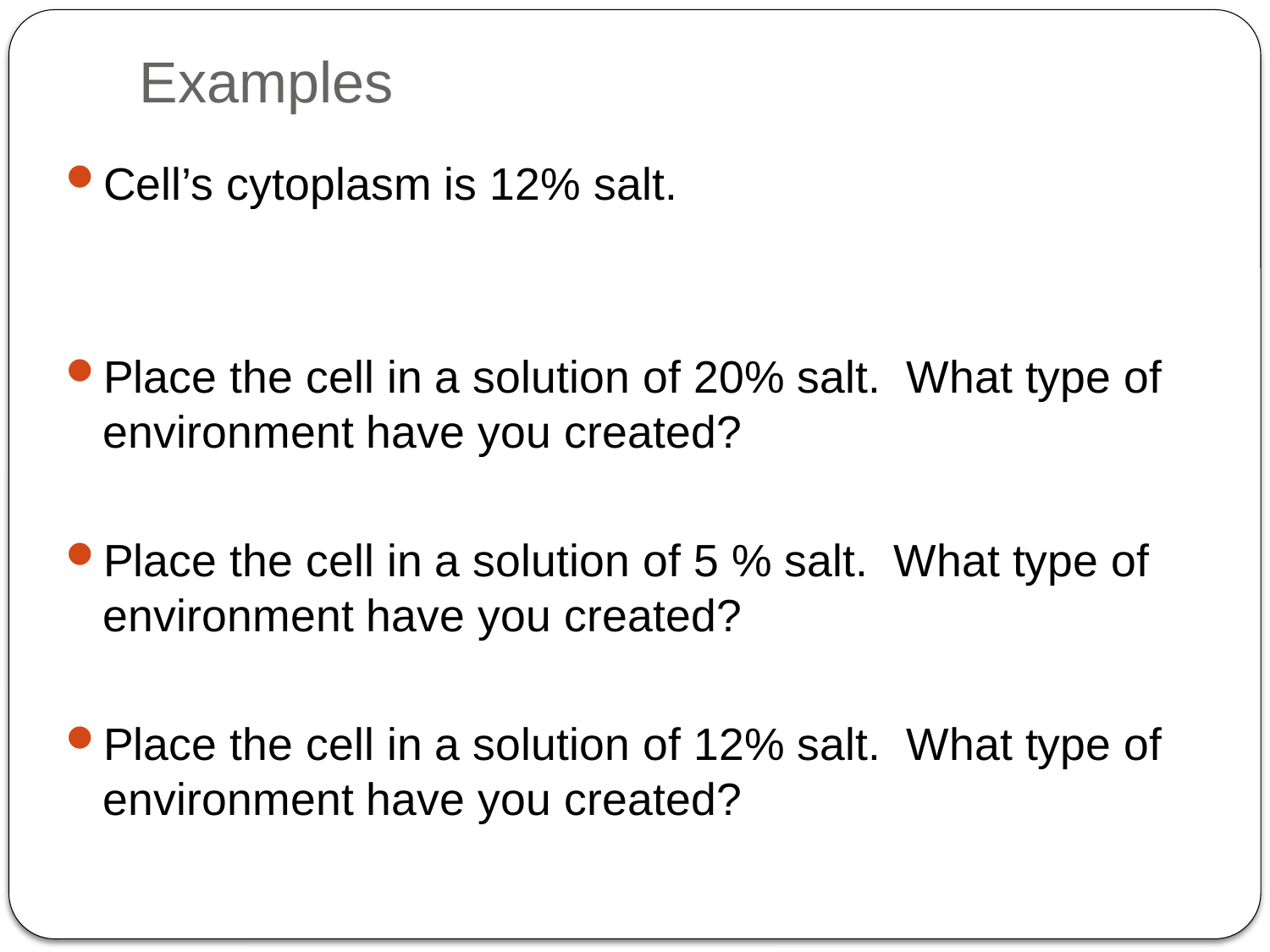

# Examples
Cell’s cytoplasm is 12% salt.

Place the cell in a solution of 20% salt.  What type of environment have you created?

Place the cell in a solution of 5 % salt.  What type of environment have you created?

Place the cell in a solution of 12% salt.  What type of environment have you created?